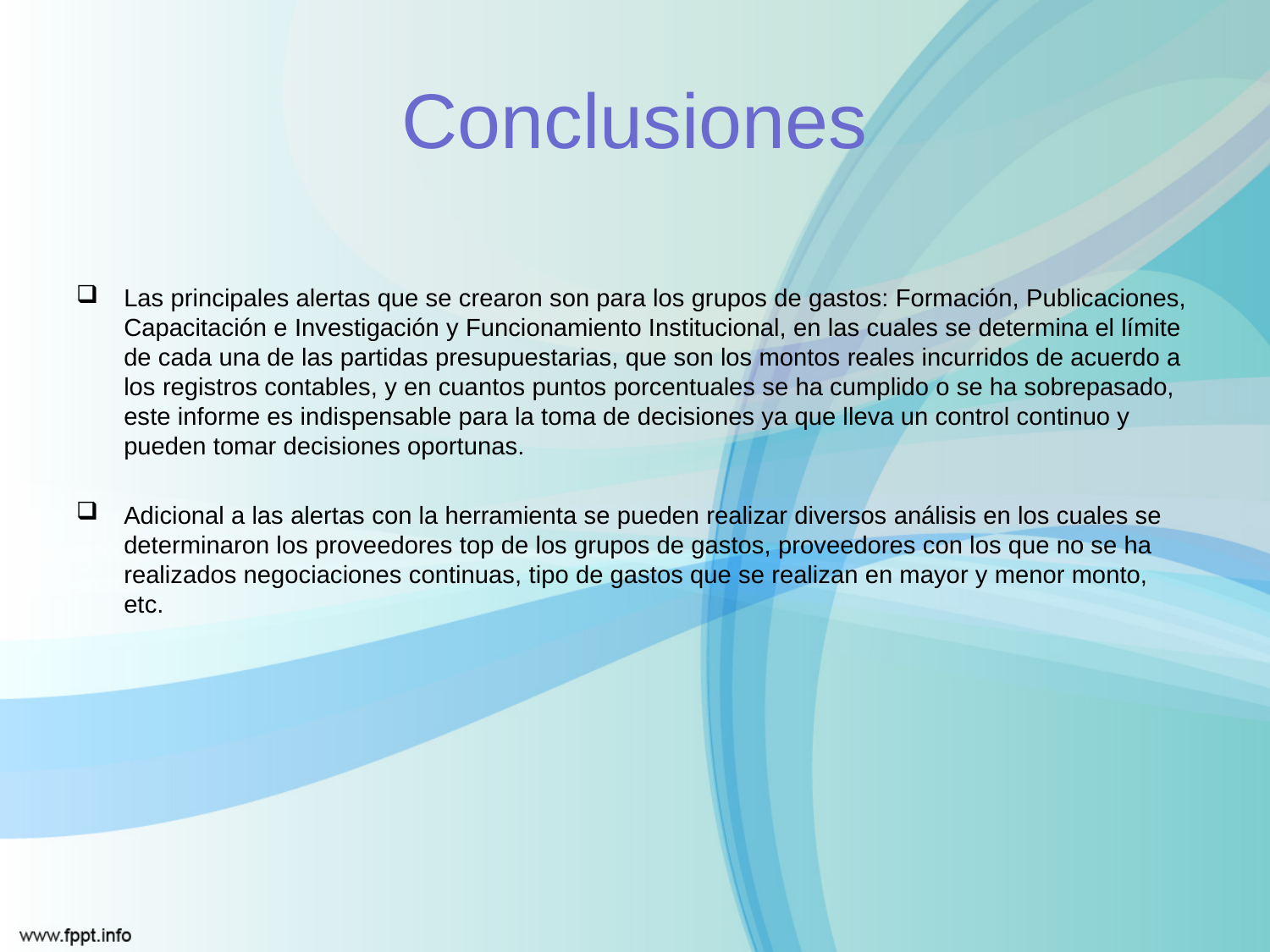

# Conclusiones
Las principales alertas que se crearon son para los grupos de gastos: Formación, Publicaciones, Capacitación e Investigación y Funcionamiento Institucional, en las cuales se determina el límite de cada una de las partidas presupuestarias, que son los montos reales incurridos de acuerdo a los registros contables, y en cuantos puntos porcentuales se ha cumplido o se ha sobrepasado, este informe es indispensable para la toma de decisiones ya que lleva un control continuo y pueden tomar decisiones oportunas.

Adicional a las alertas con la herramienta se pueden realizar diversos análisis en los cuales se determinaron los proveedores top de los grupos de gastos, proveedores con los que no se ha realizados negociaciones continuas, tipo de gastos que se realizan en mayor y menor monto, etc.